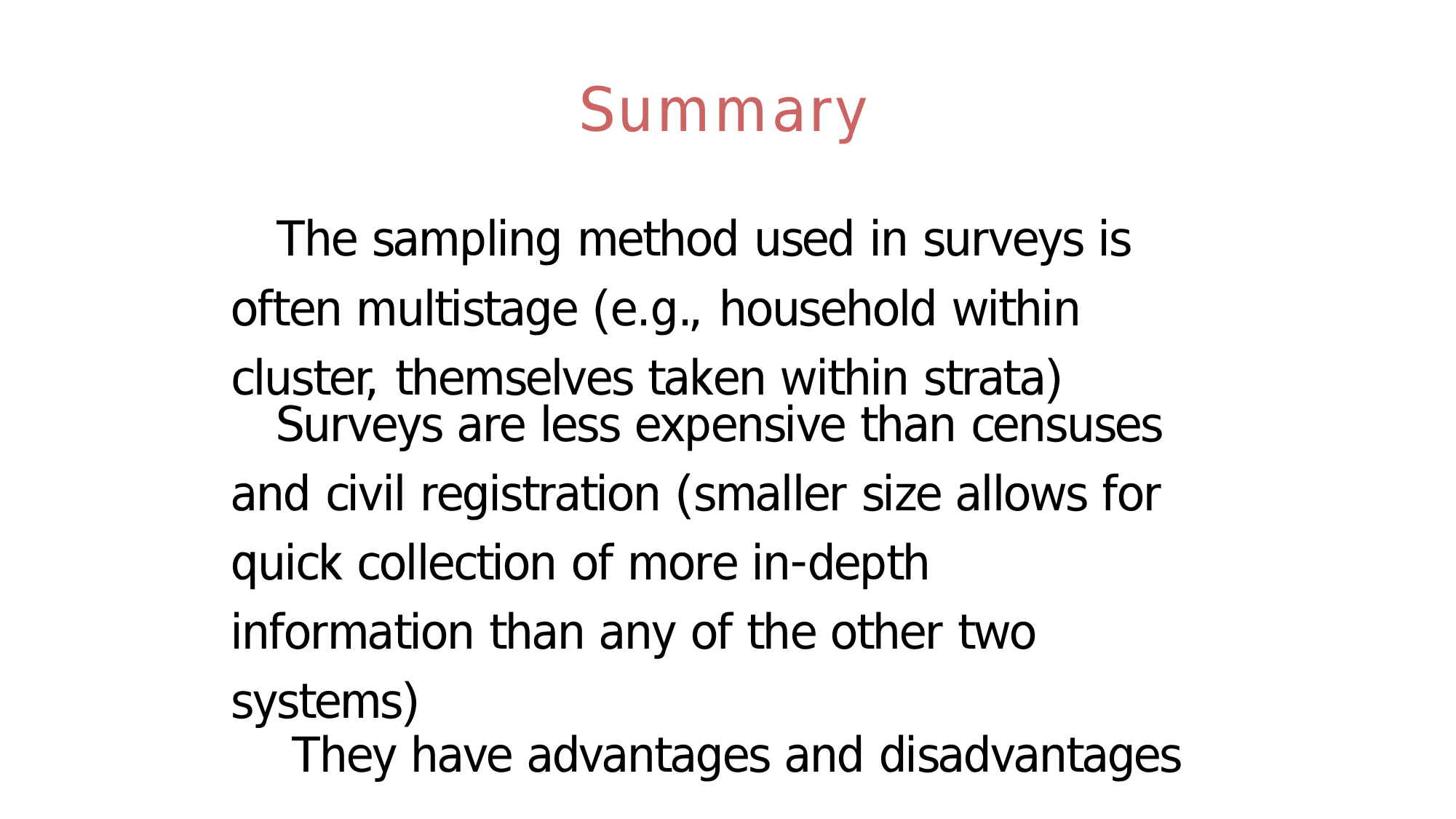

Summary

   The sampling method used in surveys is
often multistage (e.g., household within
cluster, themselves taken within strata)

   Surveys are less expensive than censuses
and civil registration (smaller size allows for
quick collection of more in-depth
information than any of the other two
systems)

    They have advantages and disadvantages